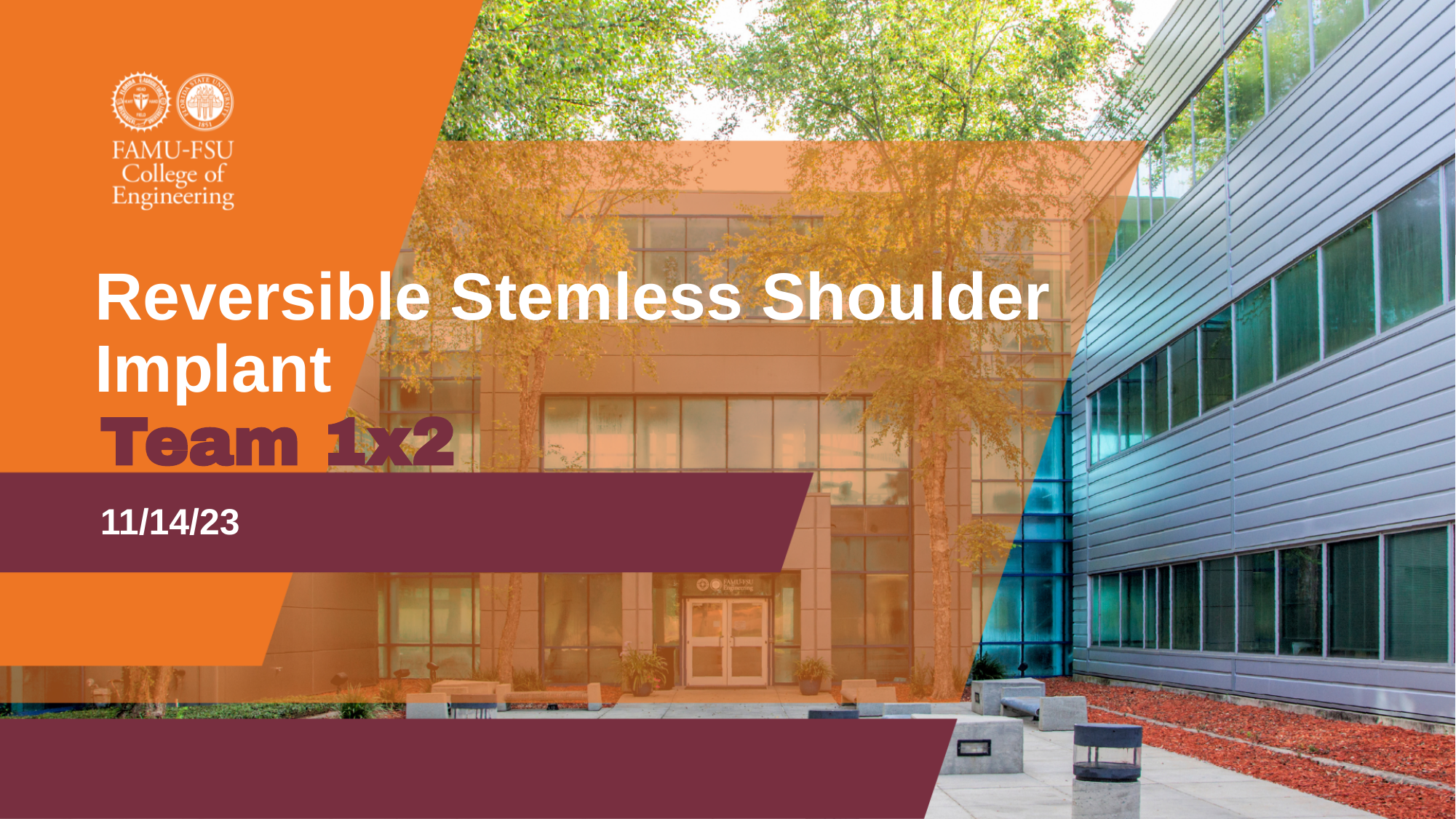

# Reversible Stemless Shoulder Implant
Team 1x2
11/14/23